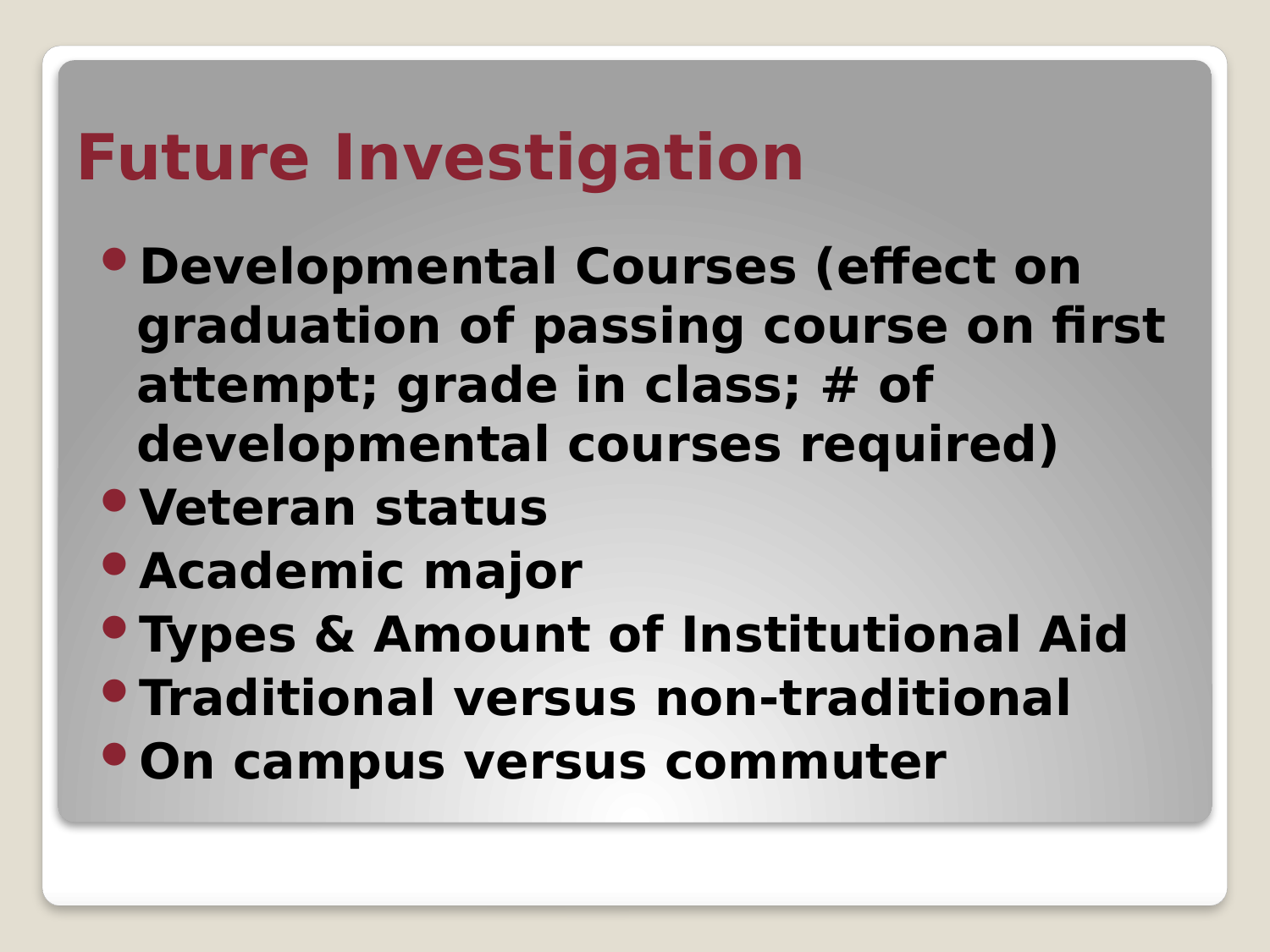

# Future Investigation
Developmental Courses (effect on graduation of passing course on first attempt; grade in class; # of developmental courses required)
Veteran status
Academic major
Types & Amount of Institutional Aid
Traditional versus non-traditional
On campus versus commuter